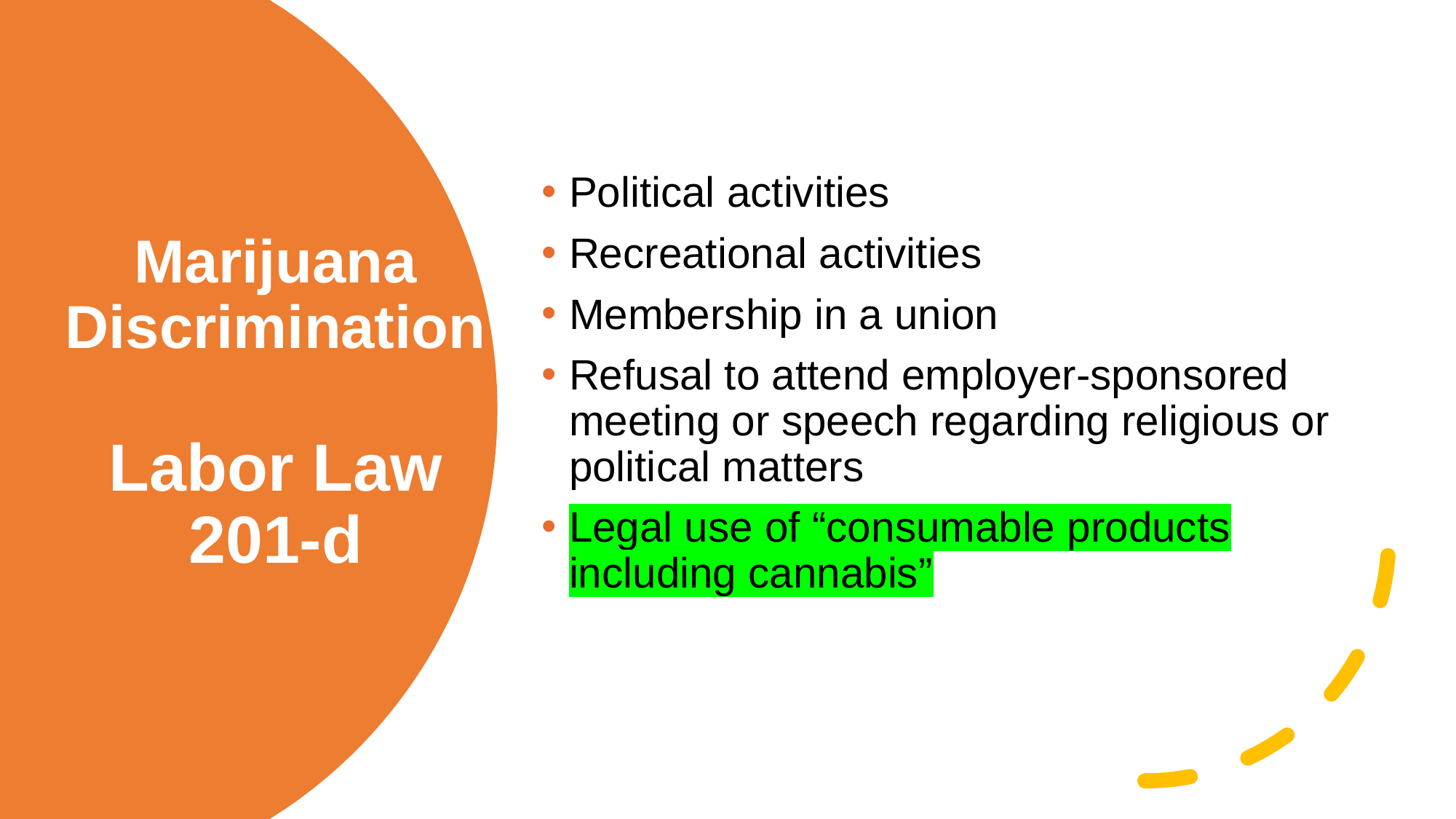

Political activities
Recreational activities
Membership in a union
Refusal to attend employer-sponsored meeting or speech regarding religious or political matters
Legal use of “consumable products including cannabis”

# Marijuana Discrimination Labor Law 201-d